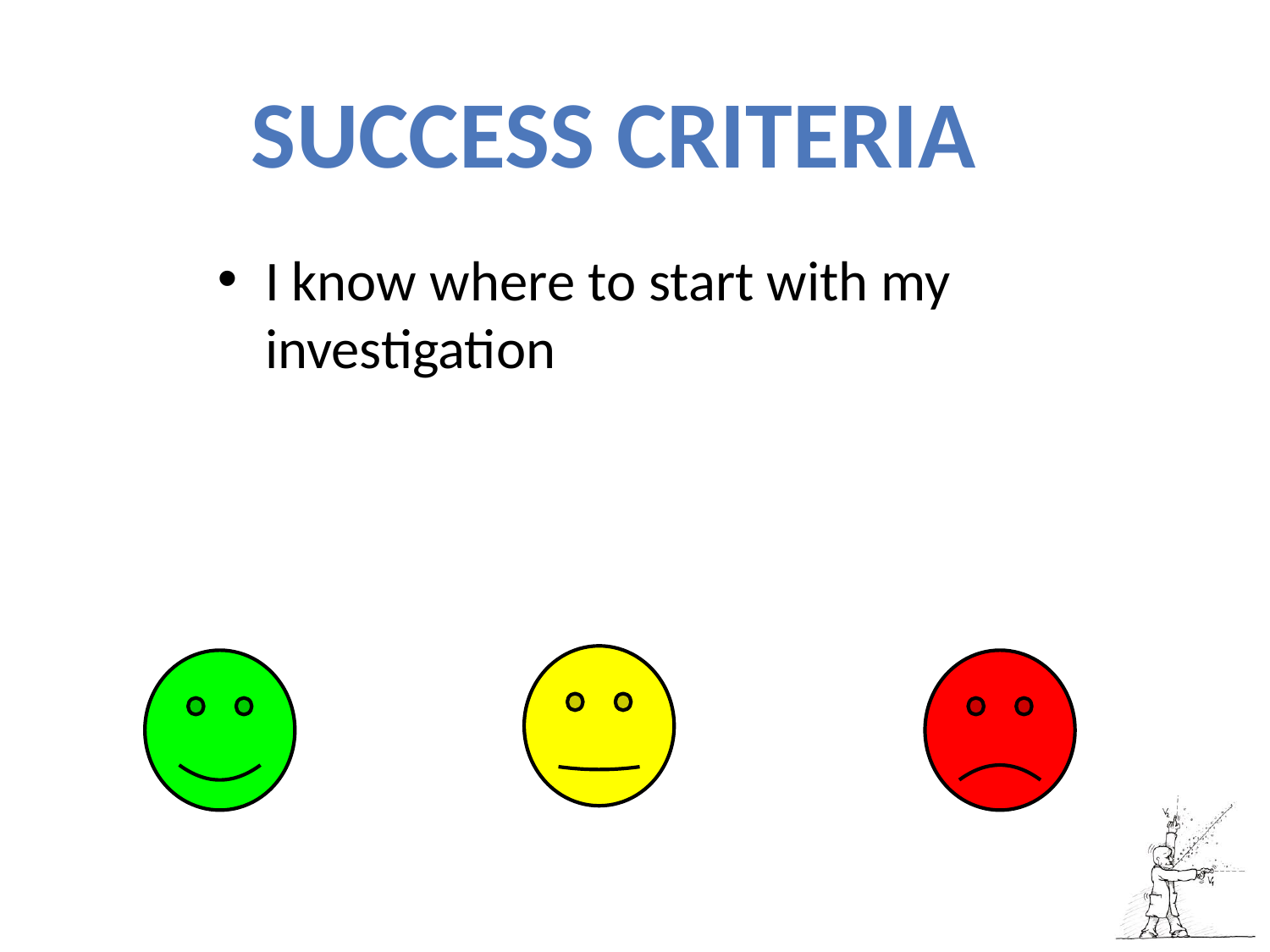

Success Criteria
I know where to start with my investigation